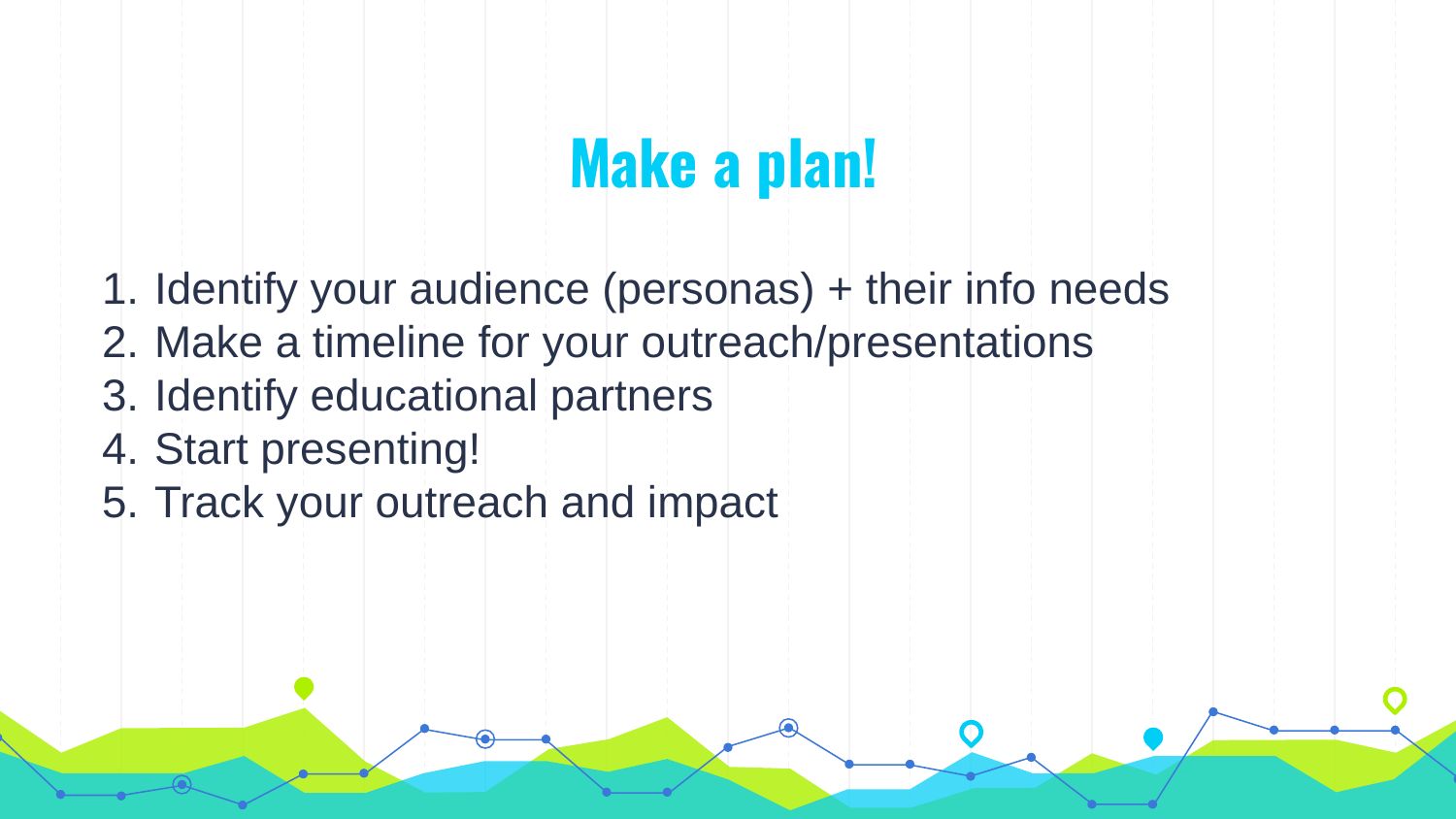

# Make a plan!
Identify your audience (personas) + their info needs
Make a timeline for your outreach/presentations
Identify educational partners
Start presenting!
Track your outreach and impact